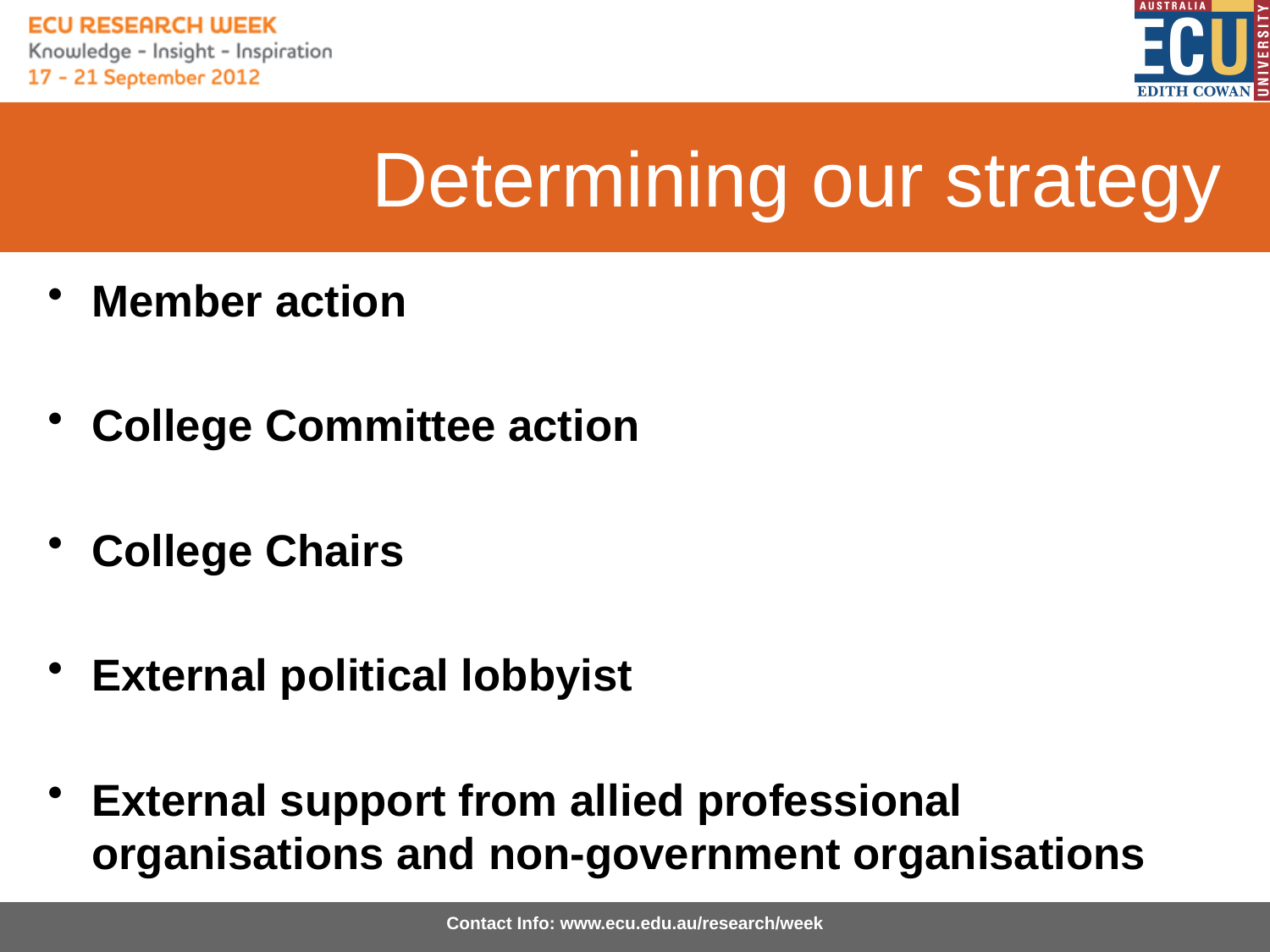

# Determining our strategy
Member action

College Committee action

College Chairs

External political lobbyist

External support from allied professional organisations and non-government organisations